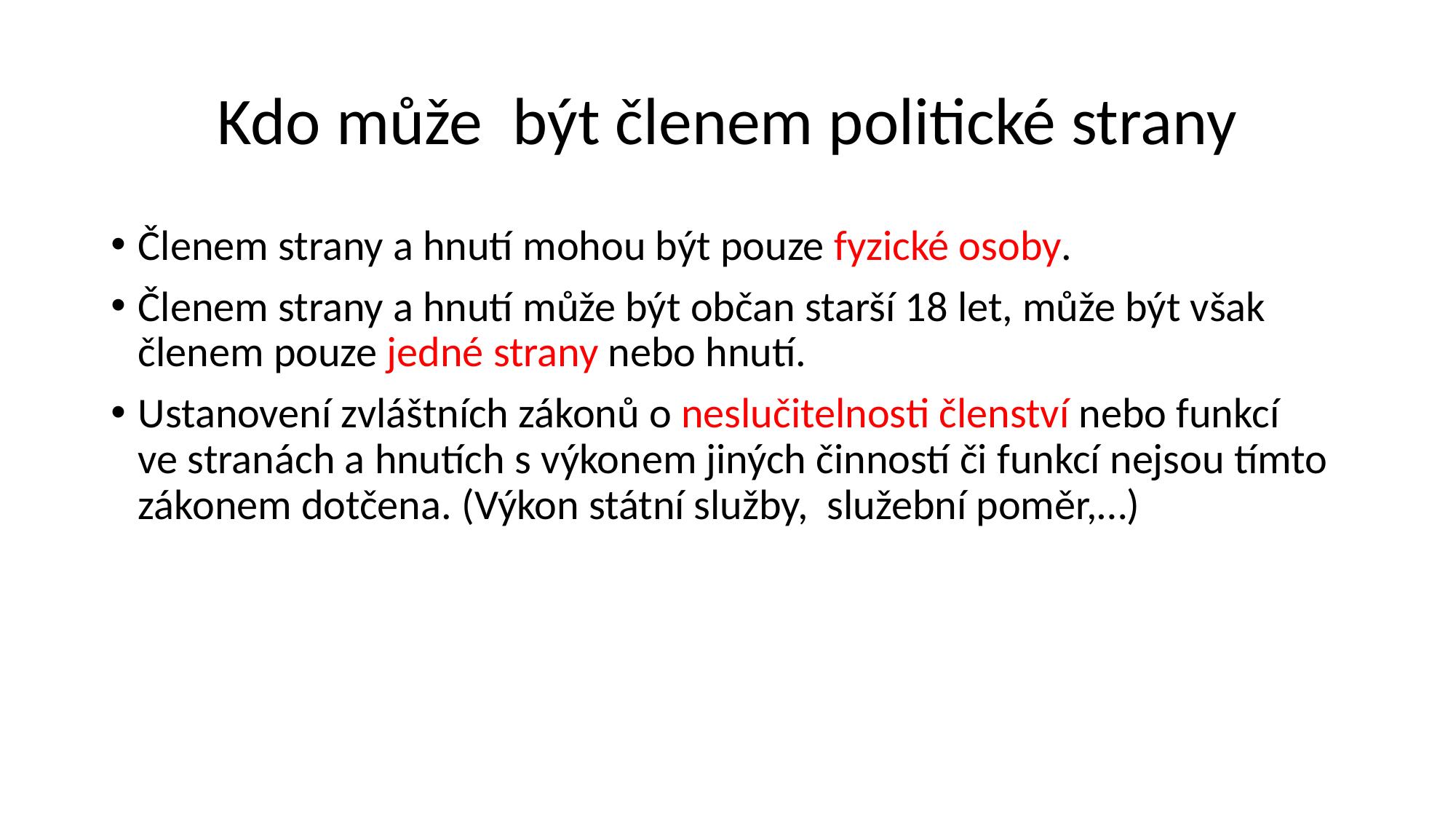

# Kdo může  být členem politické strany
Členem strany a hnutí mohou být pouze fyzické osoby.
Členem strany a hnutí může být občan starší 18 let, může být však členem pouze jedné strany nebo hnutí.
Ustanovení zvláštních zákonů o neslučitelnosti členství nebo funkcí ve stranách a hnutích s výkonem jiných činností či funkcí nejsou tímto zákonem dotčena. (Výkon státní služby,  služební poměr,…)